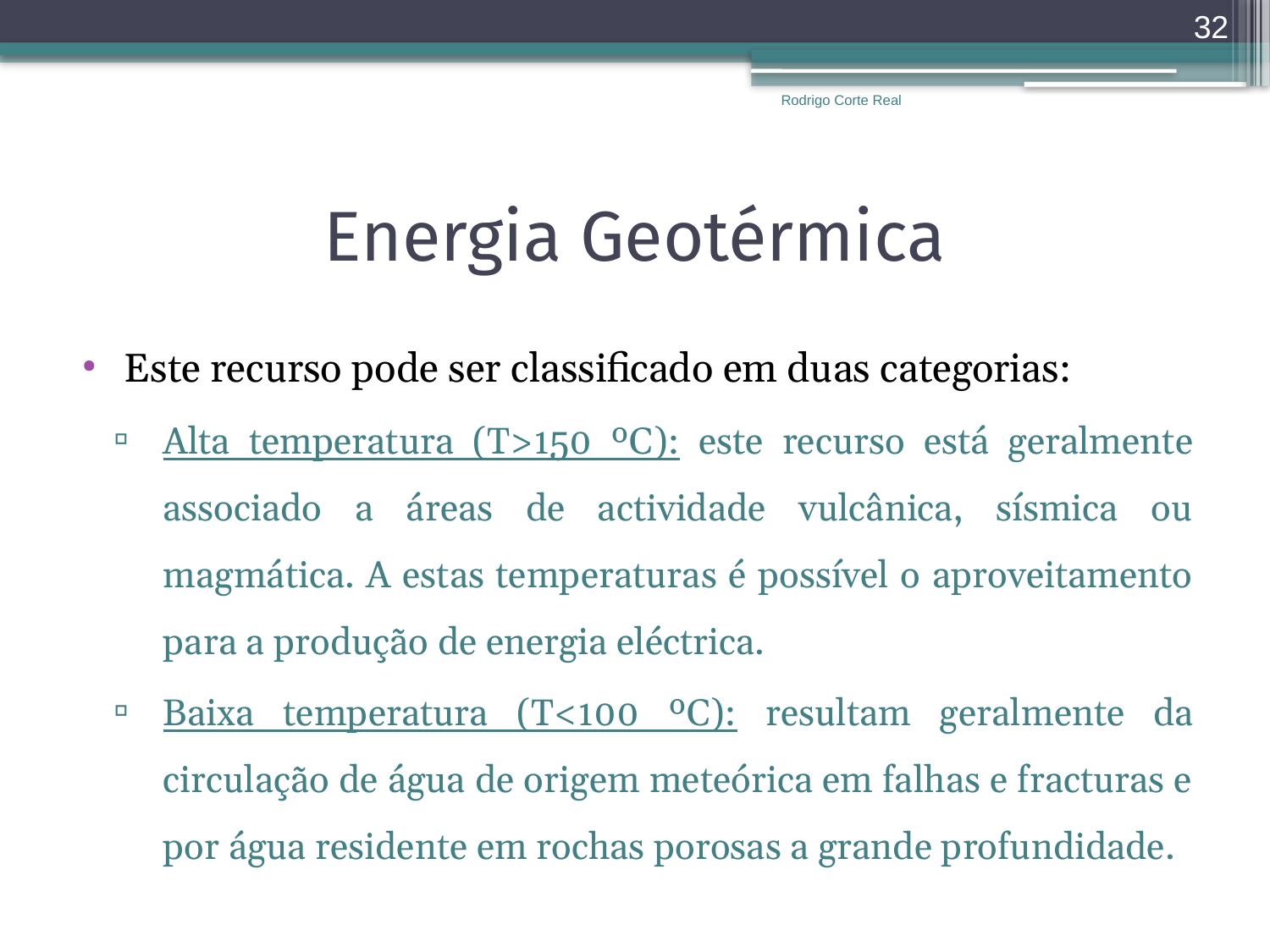

32
Rodrigo Corte Real
# Energia Geotérmica
Este recurso pode ser classificado em duas categorias:
Alta temperatura (T>150 ºC): este recurso está geralmente associado a áreas de actividade vulcânica, sísmica ou magmática. A estas temperaturas é possível o aproveitamento para a produção de energia eléctrica.
Baixa temperatura (T<100 ºC): resultam geralmente da circulação de água de origem meteórica em falhas e fracturas e por água residente em rochas porosas a grande profundidade.